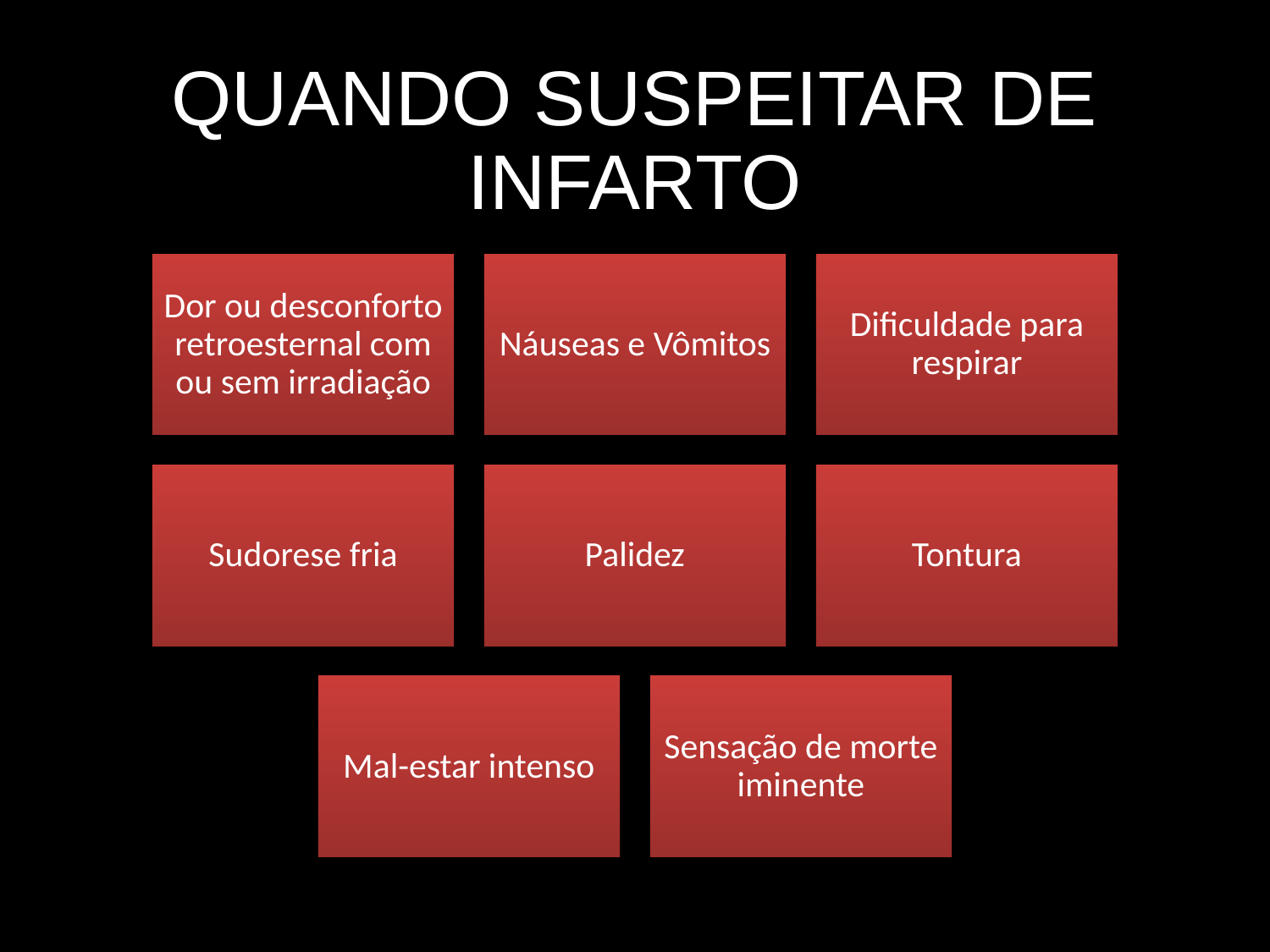

# QUANDO SUSPEITAR DE INFARTO
Dor ou desconforto retroesternal com ou sem irradiação
Náuseas e Vômitos
Dificuldade para respirar
Sudorese fria
Palidez
Tontura
Mal-estar intenso
Sensação de morte iminente